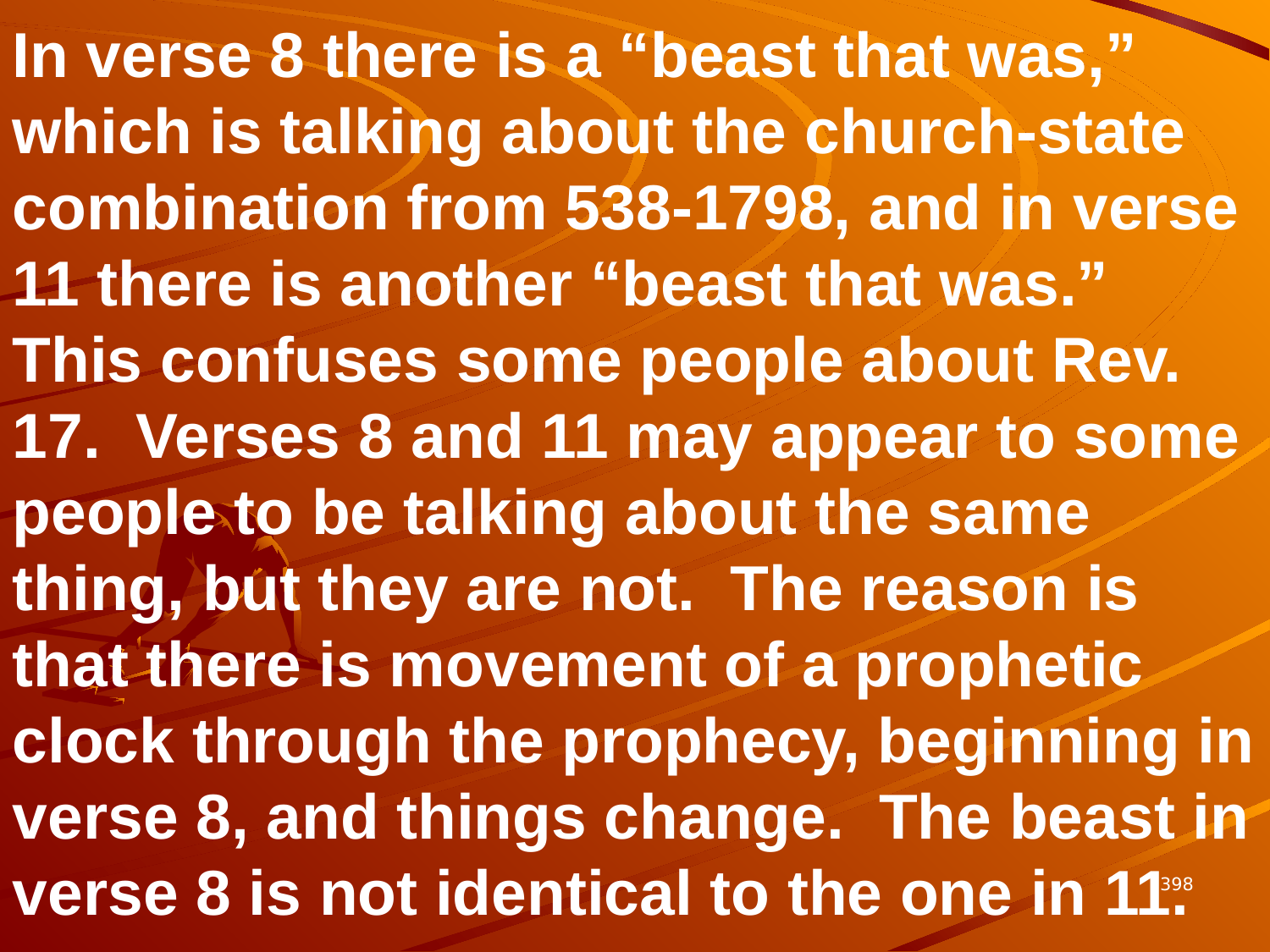

In verse 8 there is a “beast that was,” which is talking about the church-state combination from 538-1798, and in verse 11 there is another “beast that was.”   This confuses some people about Rev. 17.  Verses 8 and 11 may appear to some people to be talking about the same thing, but they are not.  The reason is that there is movement of a prophetic clock through the prophecy, beginning in verse 8, and things change.  The beast in verse 8 is not identical to the one in 11.
398